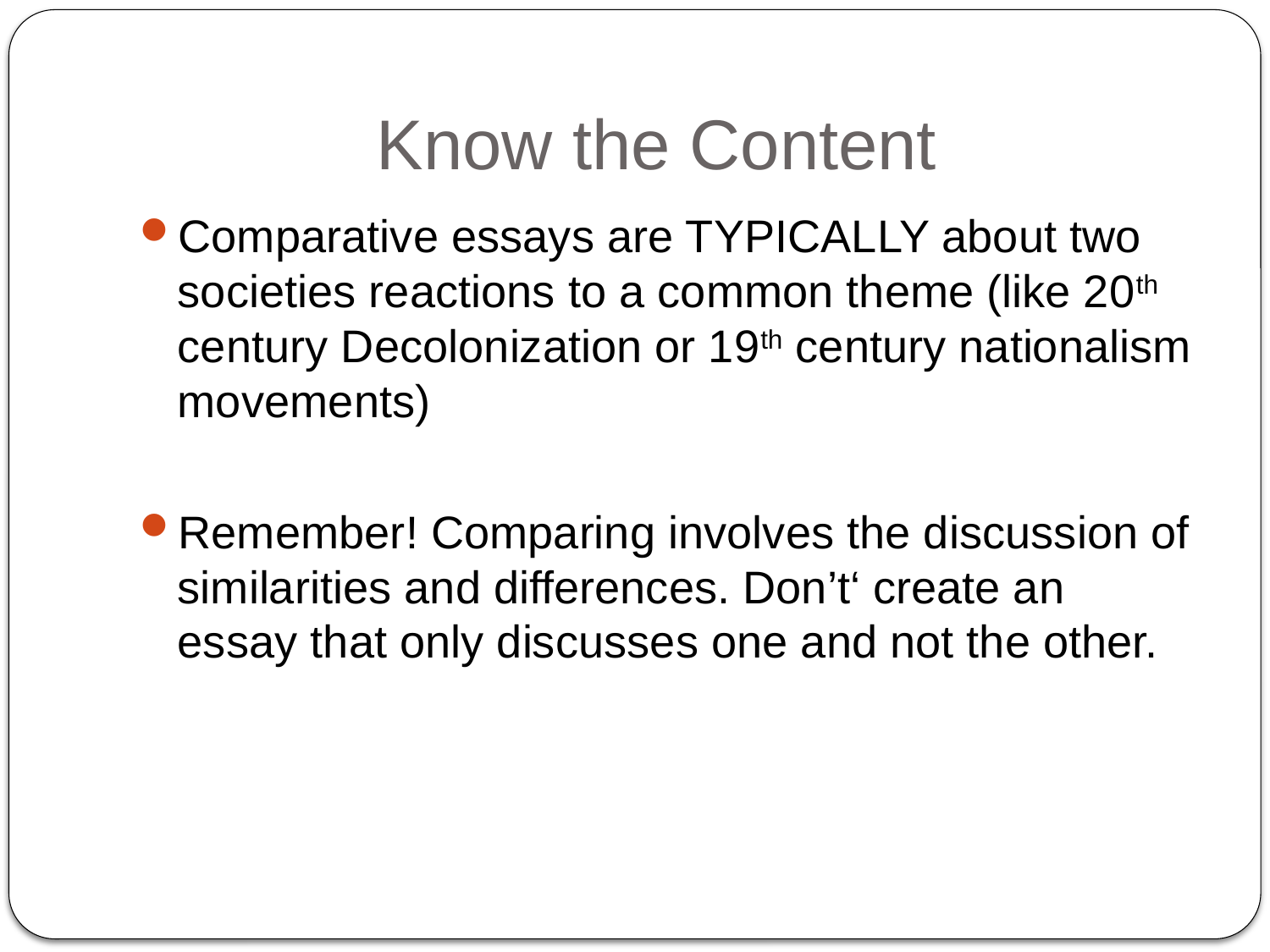

# Know the Content
Comparative essays are TYPICALLY about two societies reactions to a common theme (like 20th century Decolonization or 19th century nationalism movements)

Remember! Comparing involves the discussion of similarities and differences. Don’t‘ create an essay that only discusses one and not the other.